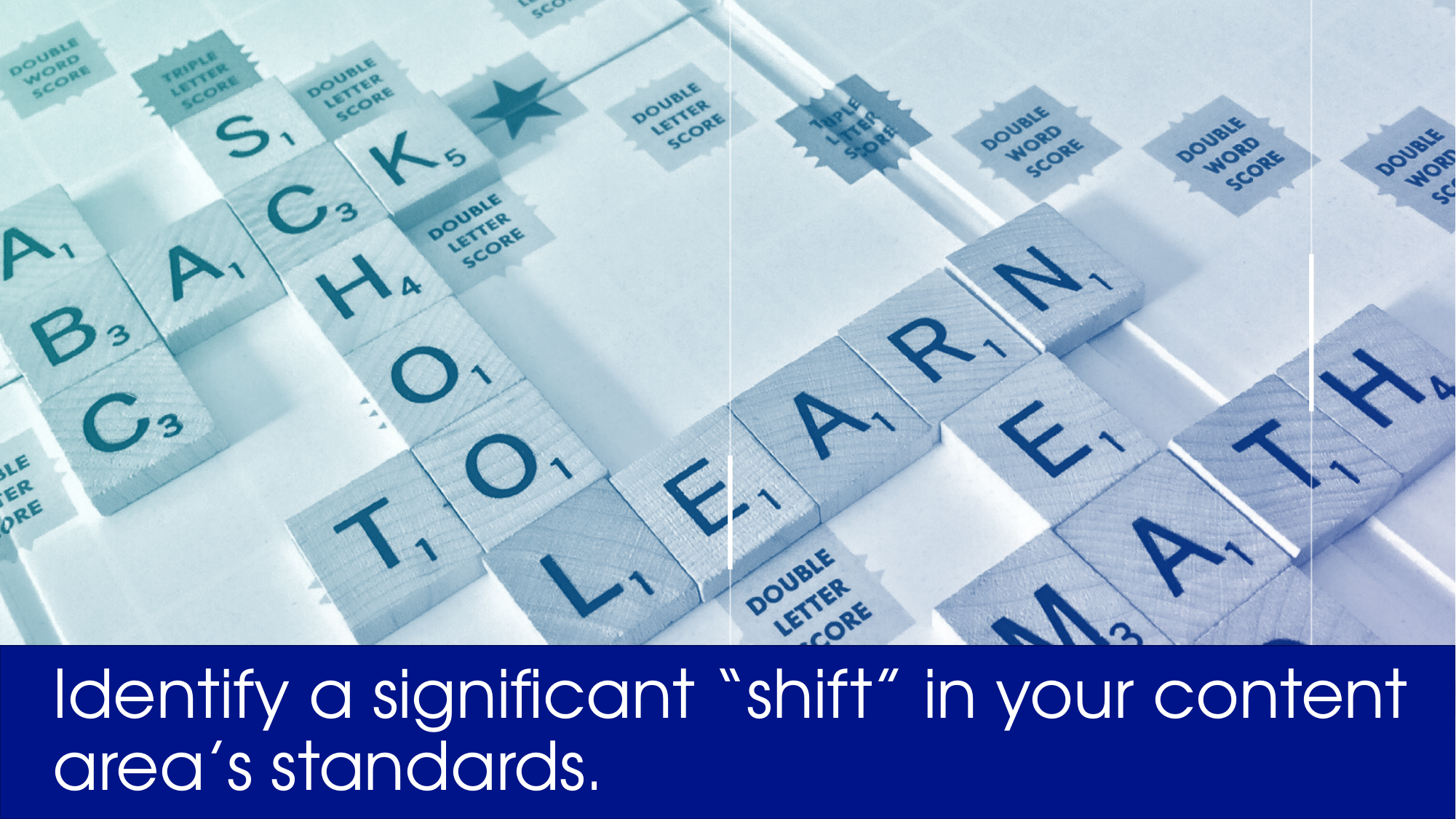

# Identify a significant “shift” in your content area’s standards.